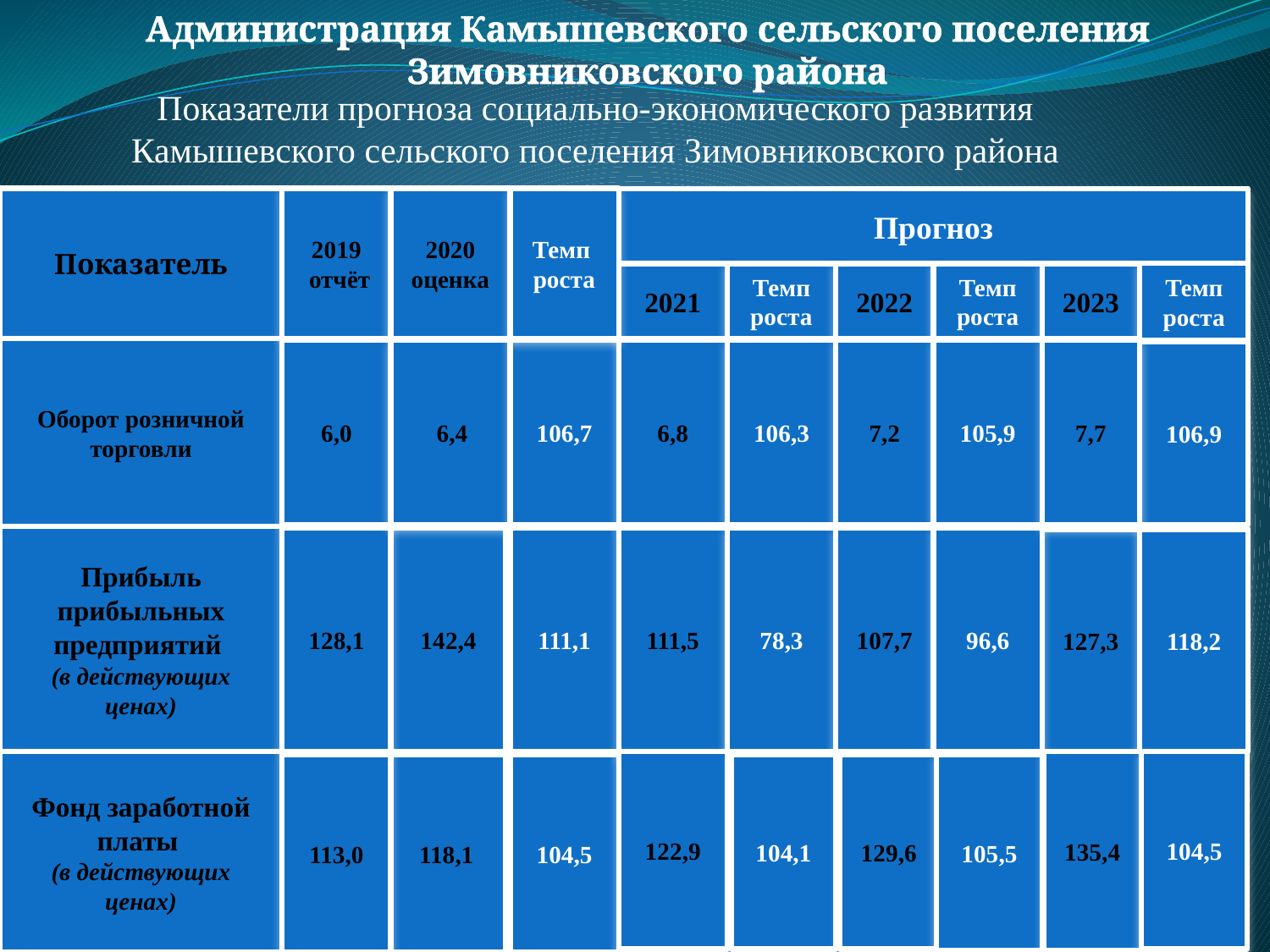

Администрация Камышевского сельского поселения Зимовниковского района
Показатели прогноза социально-экономического развития Камышевского сельского поселения Зимовниковского района
Показатель
2019
 отчёт
2020 оценка
Темп  роста
Прогноз
2021
Темп роста
2022
Темп роста
2023
Темп роста
Оборот розничной торговли
6,4
7,7
6,0
106,7
6,8
106,3
7,2
105,9
106,9
Прибыль прибыльных предприятий
(в действующих ценах)
96,6
107,7
78,3
111,5
111,1
128,1
118,2
127,3
135,4
122,9
104,5
Фонд заработной платы
(в действующих ценах)
105,5
129,6
104,1
104,5
113,0
142,4
118,1